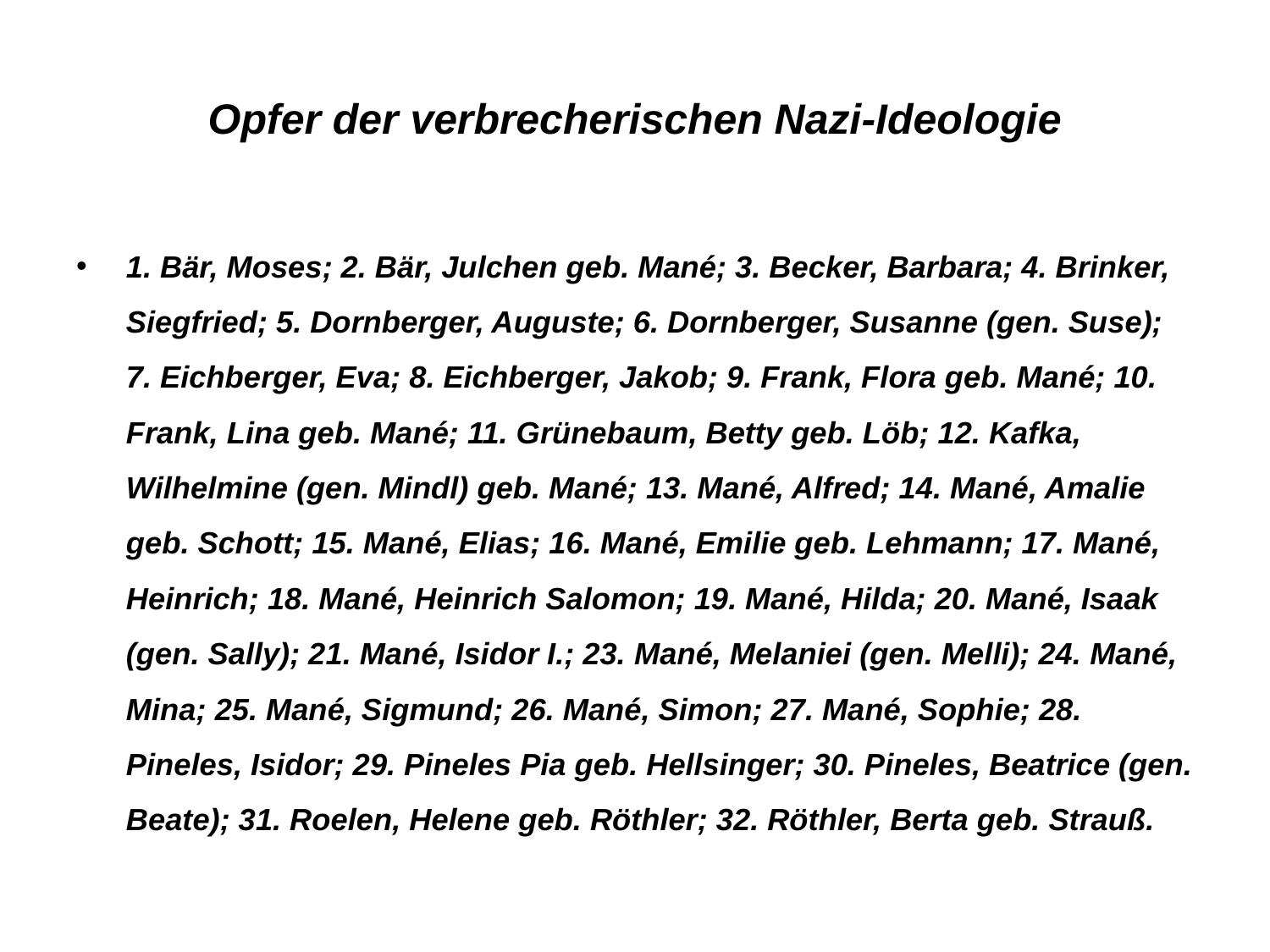

# Opfer der verbrecherischen Nazi-Ideologie
1. Bär, Moses; 2. Bär, Julchen geb. Mané; 3. Becker, Barbara; 4. Brinker, Siegfried; 5. Dornberger, Auguste; 6. Dornberger, Susanne (gen. Suse); 7. Eichberger, Eva; 8. Eichberger, Jakob; 9. Frank, Flora geb. Mané; 10. Frank, Lina geb. Mané; 11. Grünebaum, Betty geb. Löb; 12. Kafka, Wilhelmine (gen. Mindl) geb. Mané; 13. Mané, Alfred; 14. Mané, Amalie geb. Schott; 15. Mané, Elias; 16. Mané, Emilie geb. Lehmann; 17. Mané, Heinrich; 18. Mané, Heinrich Salomon; 19. Mané, Hilda; 20. Mané, Isaak (gen. Sally); 21. Mané, Isidor I.; 23. Mané, Melaniei (gen. Melli); 24. Mané, Mina; 25. Mané, Sigmund; 26. Mané, Simon; 27. Mané, Sophie; 28. Pineles, Isidor; 29. Pineles Pia geb. Hellsinger; 30. Pineles, Beatrice (gen. Beate); 31. Roelen, Helene geb. Röthler; 32. Röthler, Berta geb. Strauß.